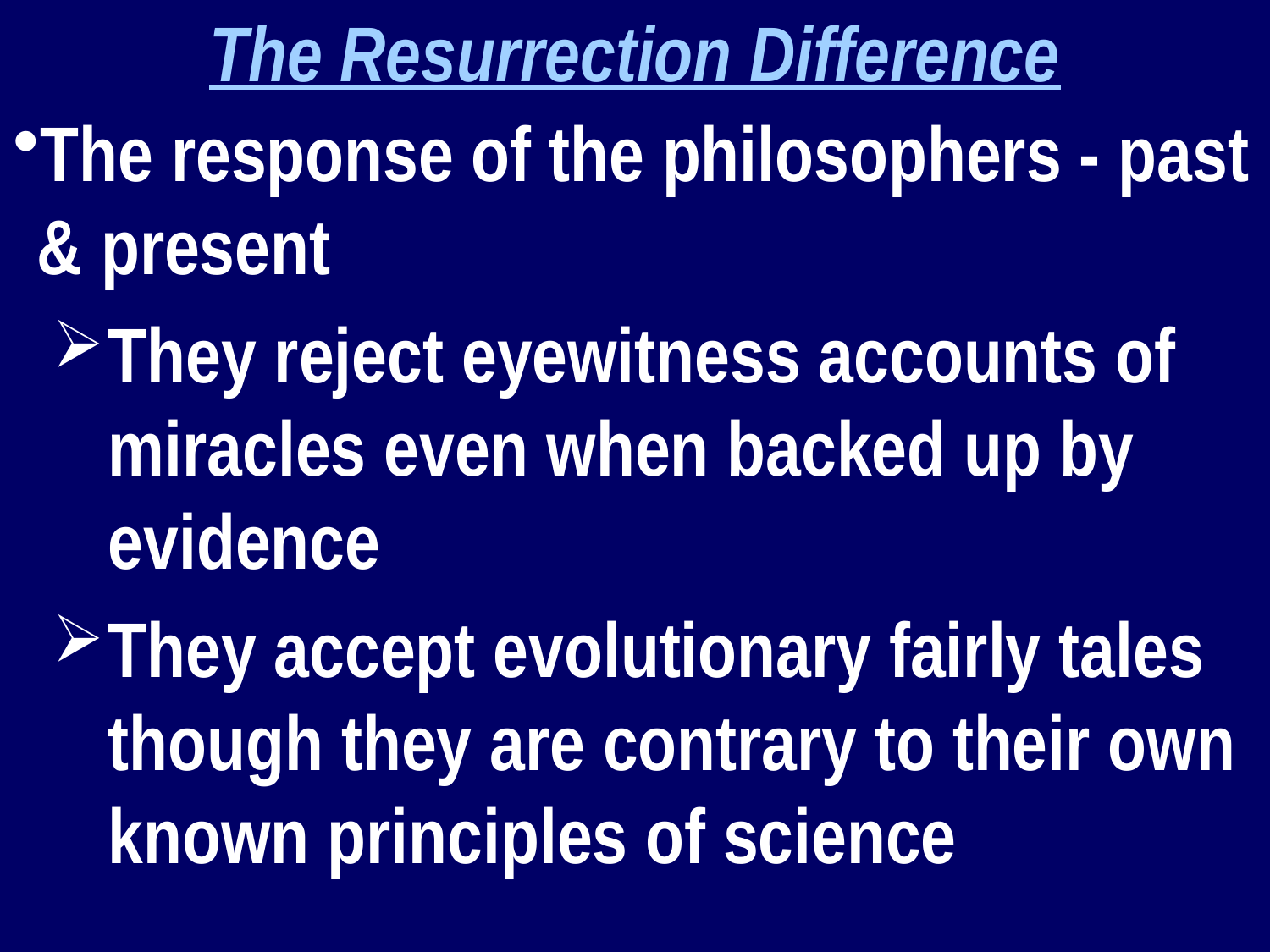

The Resurrection Difference
The response of the philosophers - past & present
They reject eyewitness accounts of miracles even when backed up by evidence
They accept evolutionary fairly tales though they are contrary to their own known principles of science